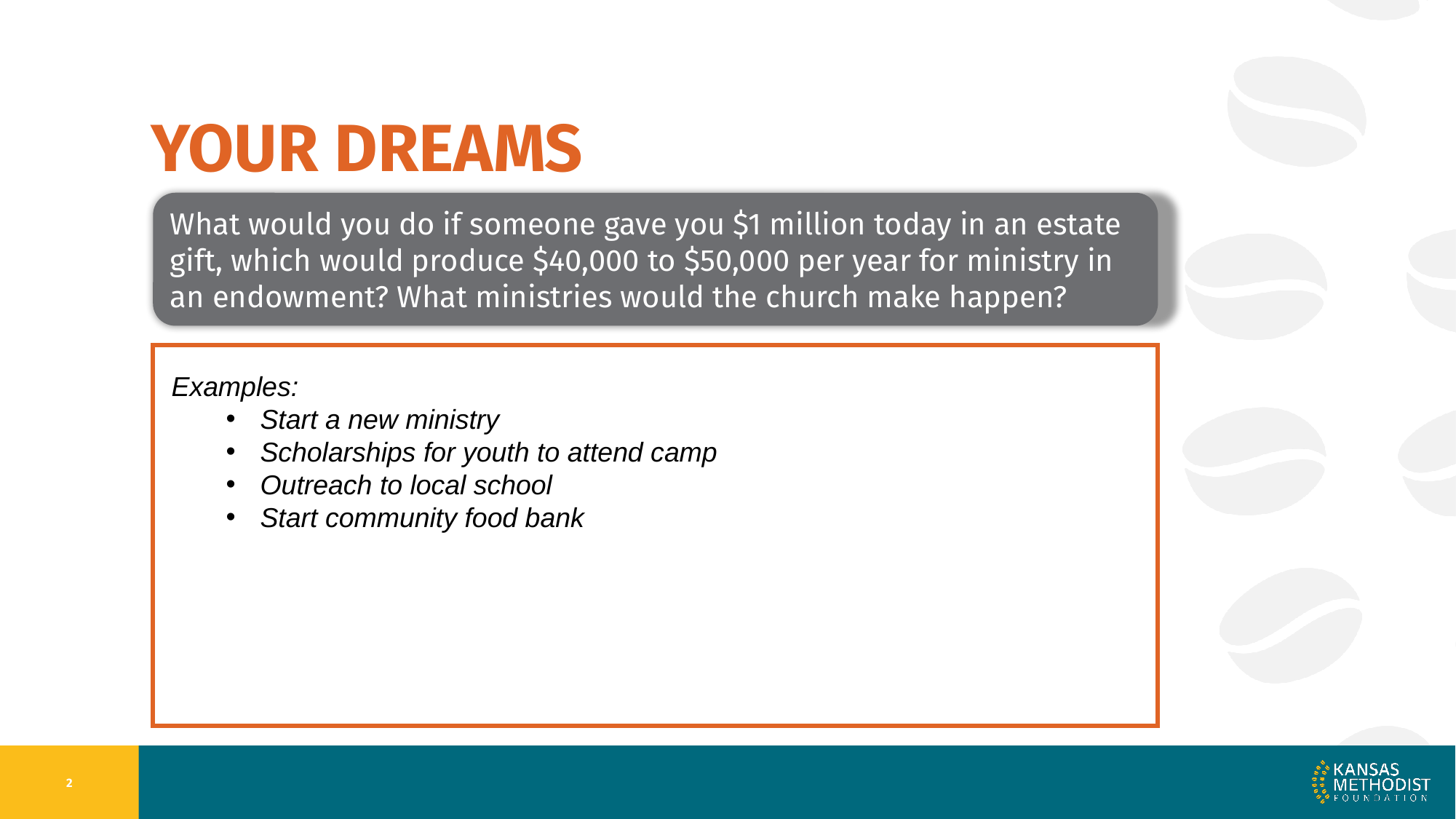

# Your Dreams
What would you do if someone gave you $1 million today in an estate gift, which would produce $40,000 to $50,000 per year for ministry in an endowment? What ministries would the church make happen?

Examples:
Start a new ministry
Scholarships for youth to attend camp
Outreach to local school
Start community food bank

2